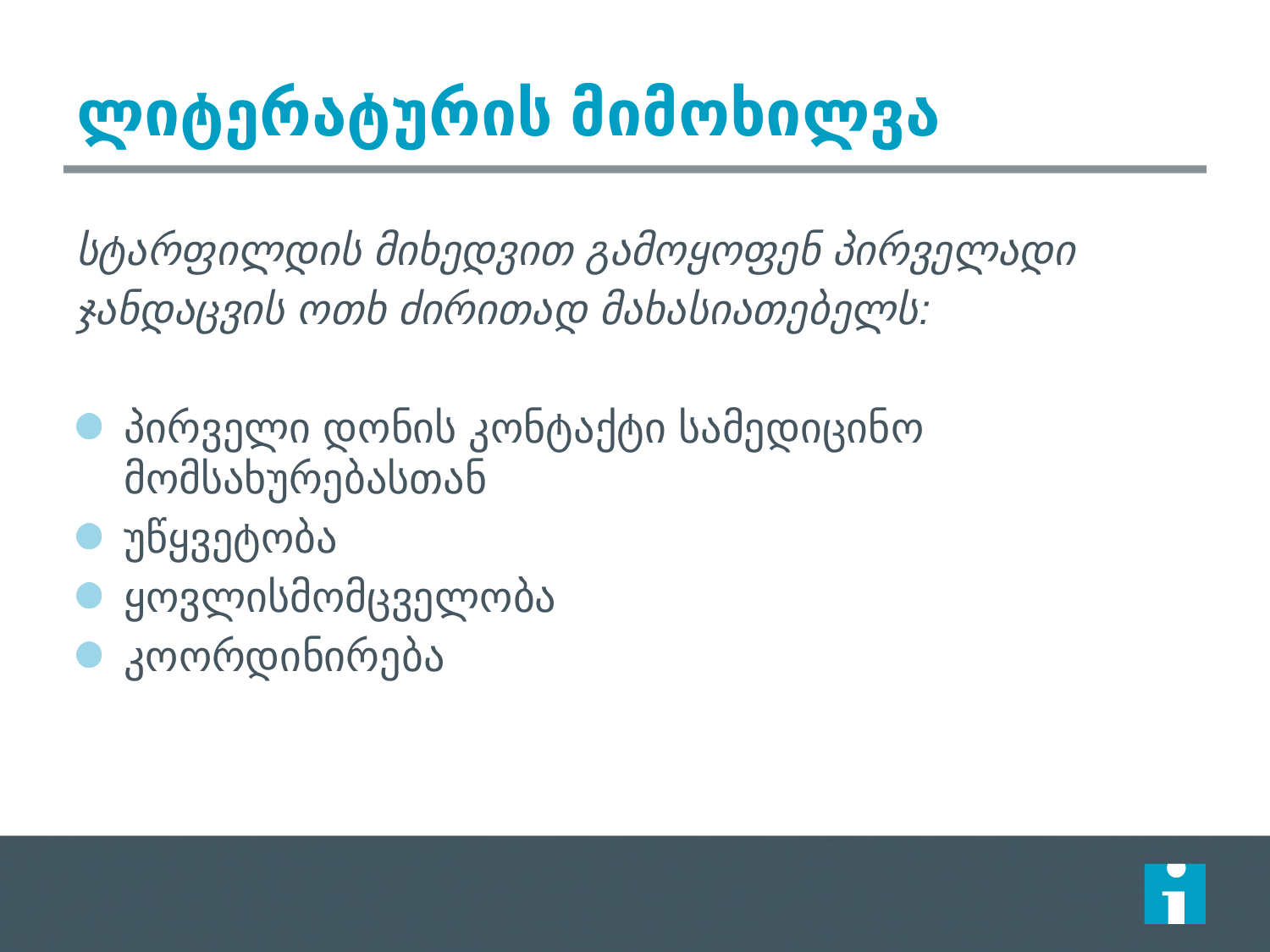

# ლიტერატურის მიმოხილვა
სტარფილდის მიხედვით გამოყოფენ პირველადი
ჯანდაცვის ოთხ ძირითად მახასიათებელს:

პირველი დონის კონტაქტი სამედიცინო მომსახურებასთან
უწყვეტობა
ყოვლისმომცველობა
კოორდინირება